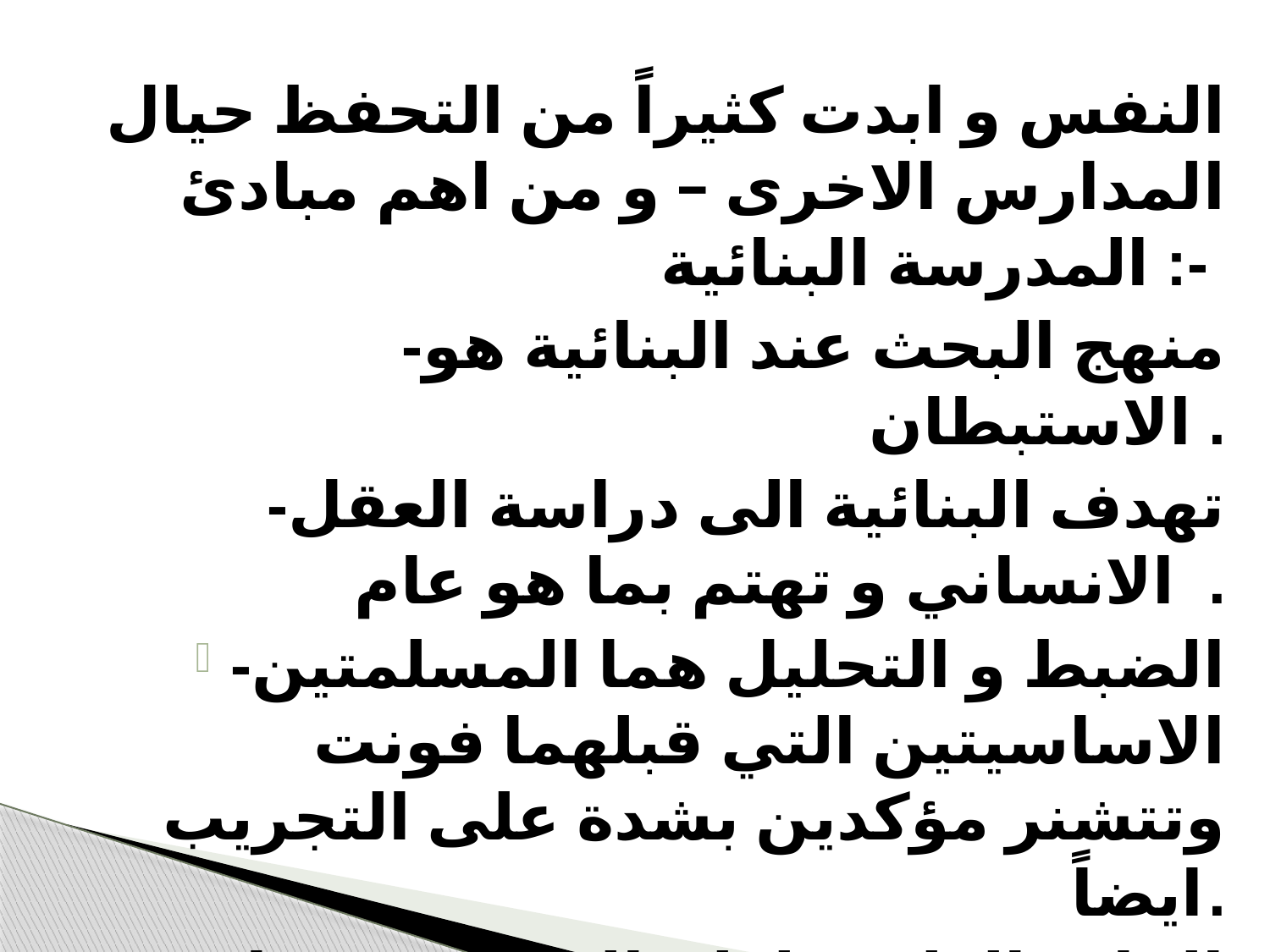

#
النفس و ابدت كثيراً من التحفظ حيال المدارس الاخرى – و من اهم مبادئ المدرسة البنائية :-
-منهج البحث عند البنائية هو الاستبطان .
-تهدف البنائية الى دراسة العقل الانساني و تهتم بما هو عام  .
-الضبط و التحليل هما المسلمتين الاساسيتين التي قبلهما فونت وتتشنر مؤكدين بشدة على التجريب ايضاً.
-المادة العلمية لعلم النفس يجب ان نحصل عليها من خلال الاستبطان و في ظروف تجريبية صارمة .
- ان الجسم و العقل نسقان متوازيان .